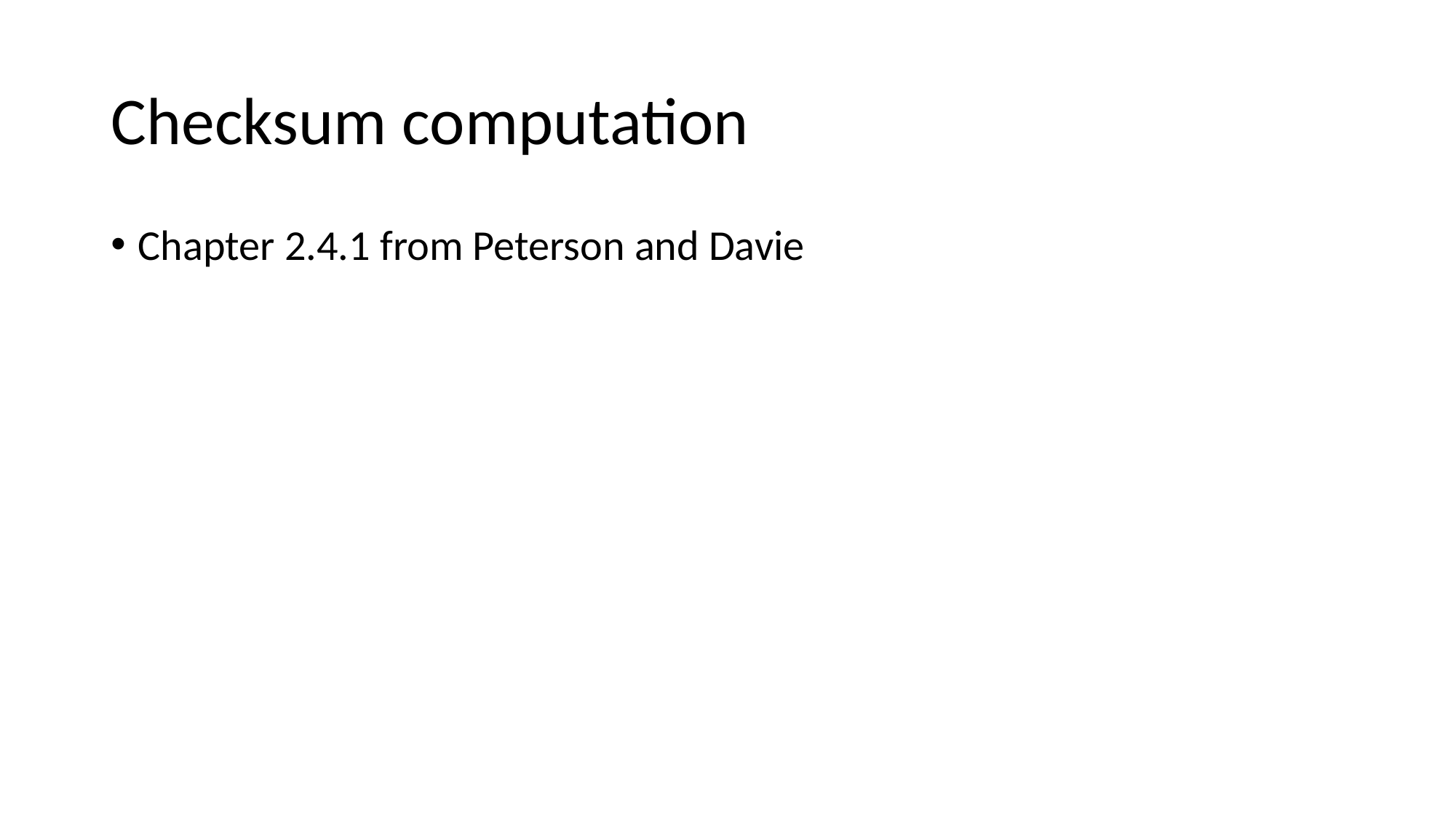

# Checksum computation
Chapter 2.4.1 from Peterson and Davie